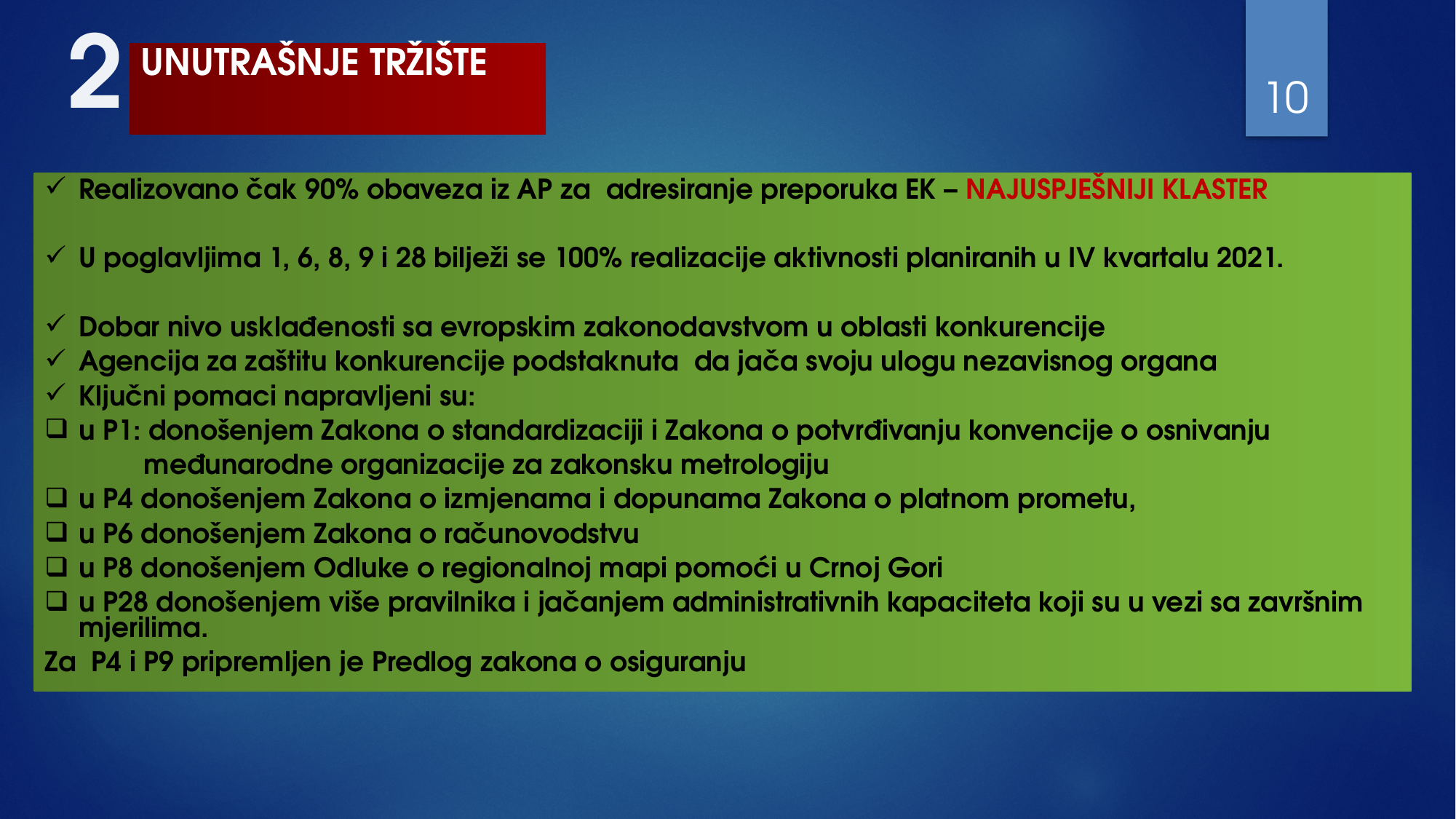

2
10
| UNUTRAŠNJE TRŽIŠTE |
| --- |
| Realizovano čak 90% obaveza iz AP za adresiranje preporuka EK – NAJUSPJEŠNIJI KLASTER U poglavljima 1, 6, 8, 9 i 28 bilježi se 100% realizacije aktivnosti planiranih u IV kvartalu 2021. Dobar nivo usklađenosti sa evropskim zakonodavstvom u oblasti konkurencije Agencija za zaštitu konkurencije podstaknuta da jača svoju ulogu nezavisnog organa Ključni pomaci napravljeni su: u P1: donošenjem Zakona o standardizaciji i Zakona o potvrđivanju konvencije o osnivanju međunarodne organizacije za zakonsku metrologiju u P4 donošenjem Zakona o izmjenama i dopunama Zakona o platnom prometu, u P6 donošenjem Zakona o računovodstvu u P8 donošenjem Odluke o regionalnoj mapi pomoći u Crnoj Gori u P28 donošenjem više pravilnika i jačanjem administrativnih kapaciteta koji su u vezi sa završnim mjerilima. Za P4 i P9 pripremljen je Predlog zakona o osiguranju |
| --- |
4/18/2022